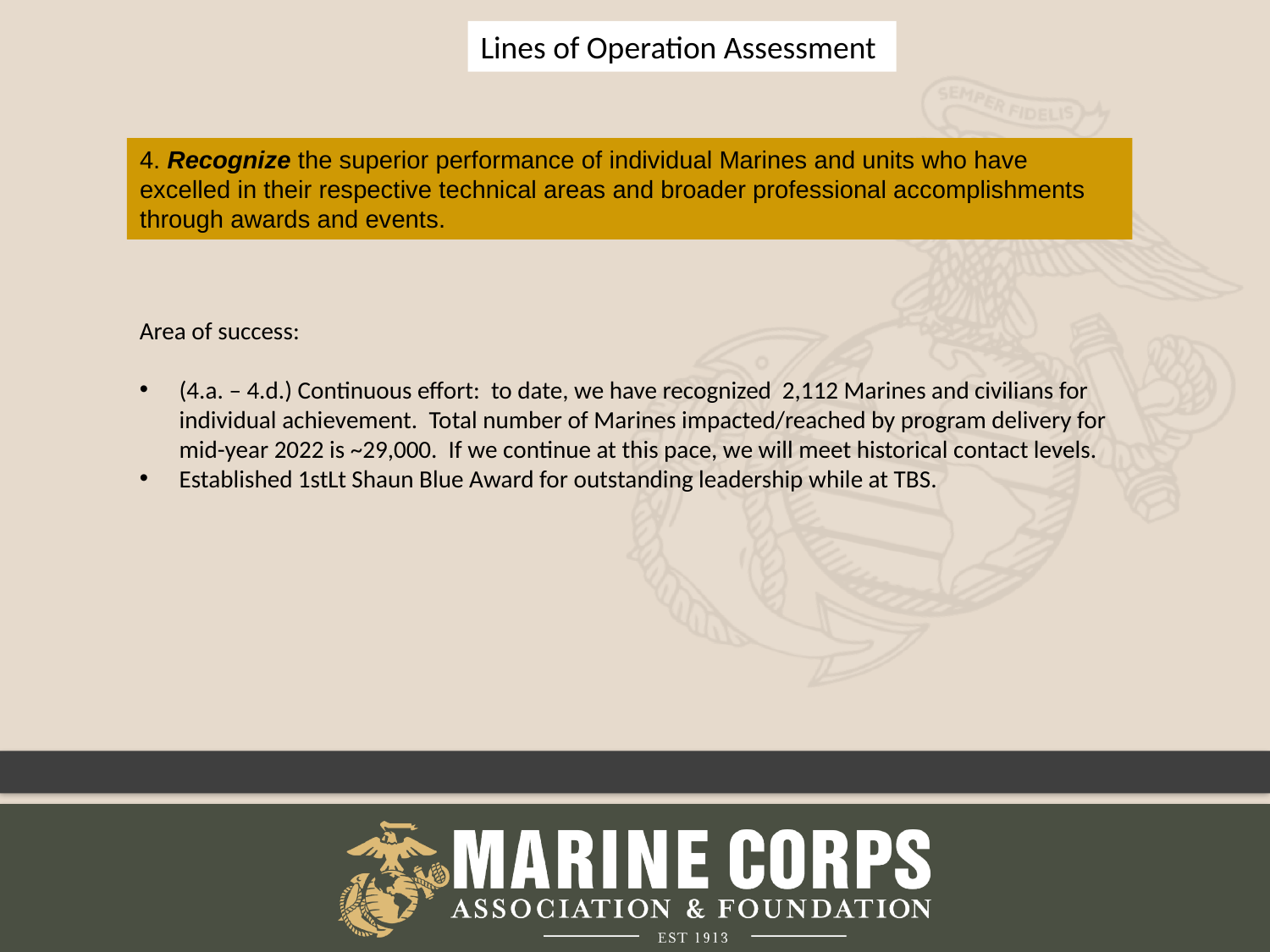

Lines of Operation Assessment
4. Recognize the superior performance of individual Marines and units who have excelled in their respective technical areas and broader professional accomplishments through awards and events.
Area of success:

(4.a. – 4.d.) Continuous effort:  to date, we have recognized  2,112 Marines and civilians for individual achievement.  Total number of Marines impacted/reached by program delivery for mid-year 2022 is ~29,000.  If we continue at this pace, we will meet historical contact levels.
Established 1stLt Shaun Blue Award for outstanding leadership while at TBS.

9